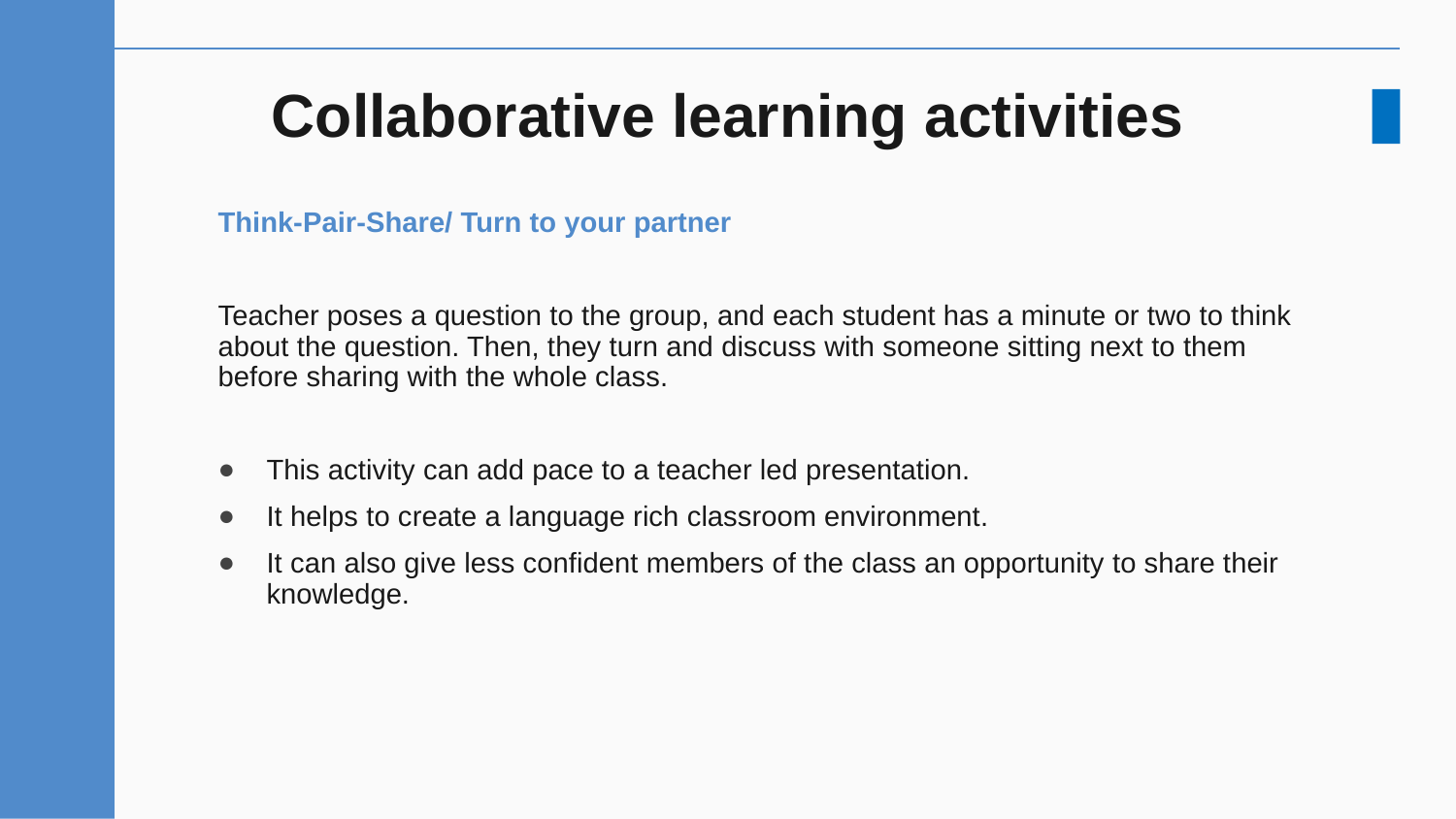

# Collaborative learning activities
Think-Pair-Share/ Turn to your partner

Teacher poses a question to the group, and each student has a minute or two to think about the question. Then, they turn and discuss with someone sitting next to them before sharing with the whole class.

This activity can add pace to a teacher led presentation.
It helps to create a language rich classroom environment.
It can also give less confident members of the class an opportunity to share their knowledge.